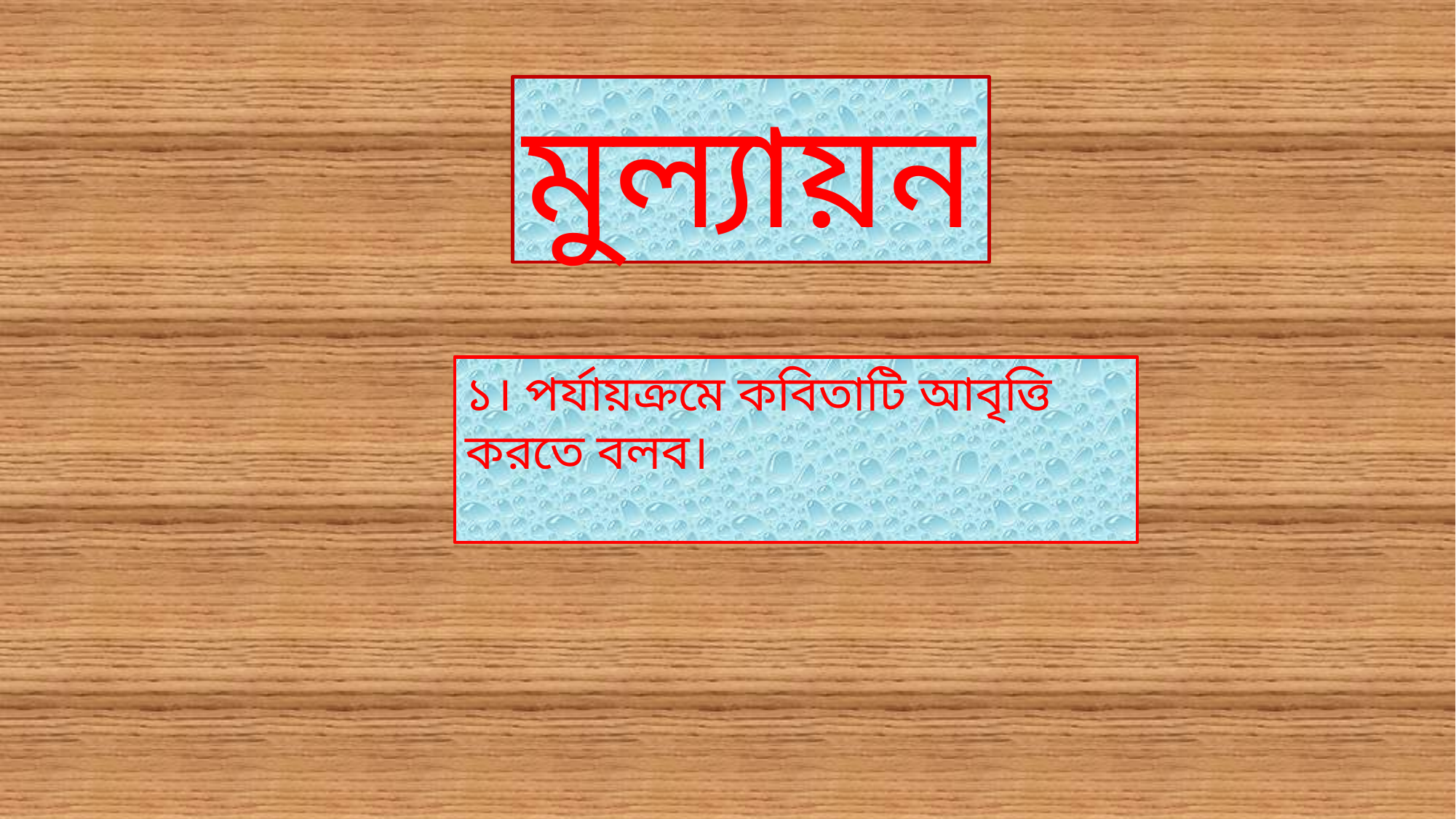

মুল্যায়ন
১। পর্যায়ক্রমে কবিতাটি আবৃত্তি করতে বলব।